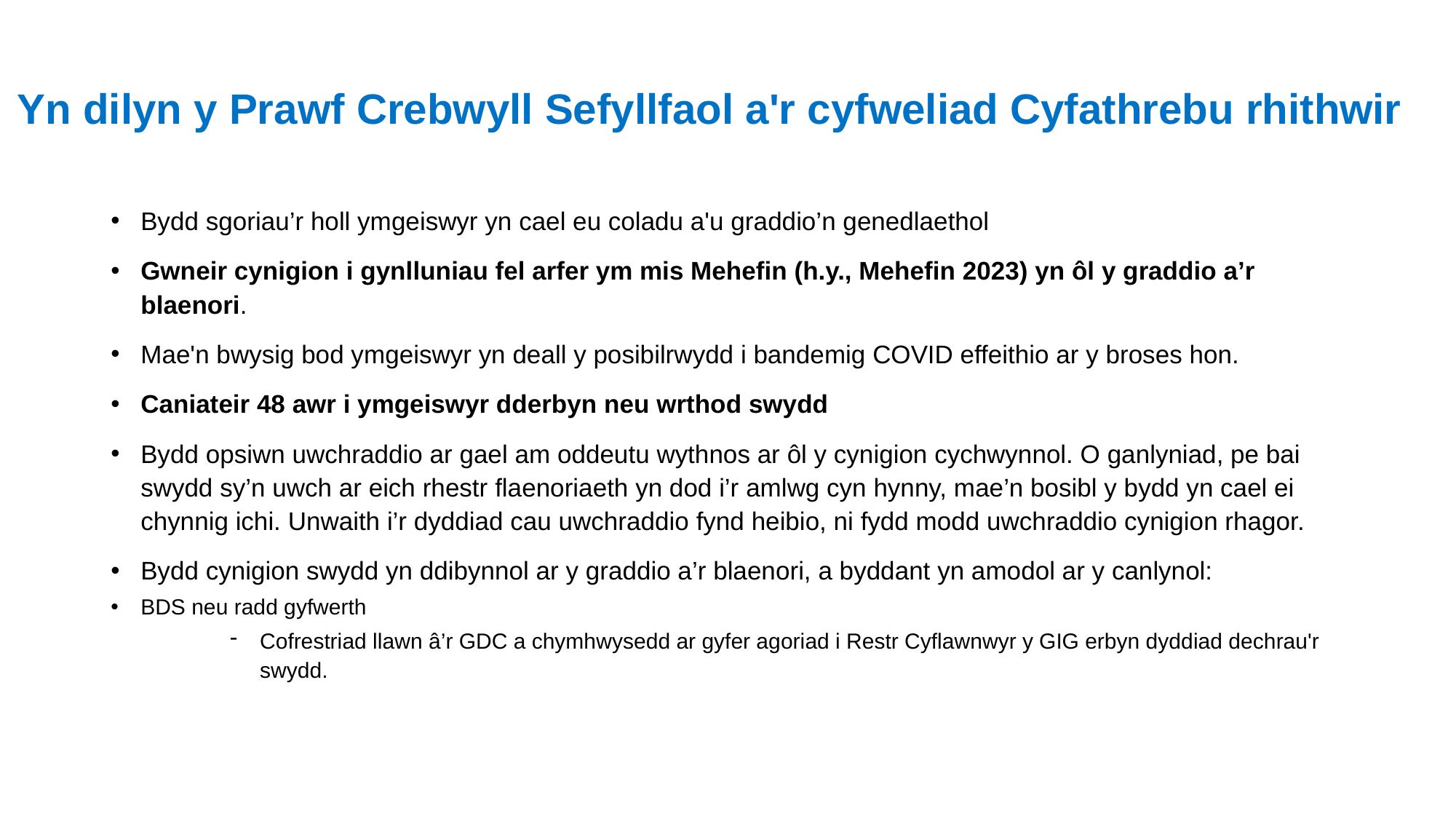

# Yn dilyn y Prawf Crebwyll Sefyllfaol a'r cyfweliad Cyfathrebu rhithwir
Bydd sgoriau’r holl ymgeiswyr yn cael eu coladu a'u graddio’n genedlaethol
Gwneir cynigion i gynlluniau fel arfer ym mis Mehefin (h.y., Mehefin 2023) yn ôl y graddio a’r blaenori.
Mae'n bwysig bod ymgeiswyr yn deall y posibilrwydd i bandemig COVID effeithio ar y broses hon.
Caniateir 48 awr i ymgeiswyr dderbyn neu wrthod swydd
Bydd opsiwn uwchraddio ar gael am oddeutu wythnos ar ôl y cynigion cychwynnol. O ganlyniad, pe bai swydd sy’n uwch ar eich rhestr flaenoriaeth yn dod i’r amlwg cyn hynny, mae’n bosibl y bydd yn cael ei chynnig ichi. Unwaith i’r dyddiad cau uwchraddio fynd heibio, ni fydd modd uwchraddio cynigion rhagor.
Bydd cynigion swydd yn ddibynnol ar y graddio a’r blaenori, a byddant yn amodol ar y canlynol:
BDS neu radd gyfwerth
Cofrestriad llawn â’r GDC a chymhwysedd ar gyfer agoriad i Restr Cyflawnwyr y GIG erbyn dyddiad dechrau'r swydd.